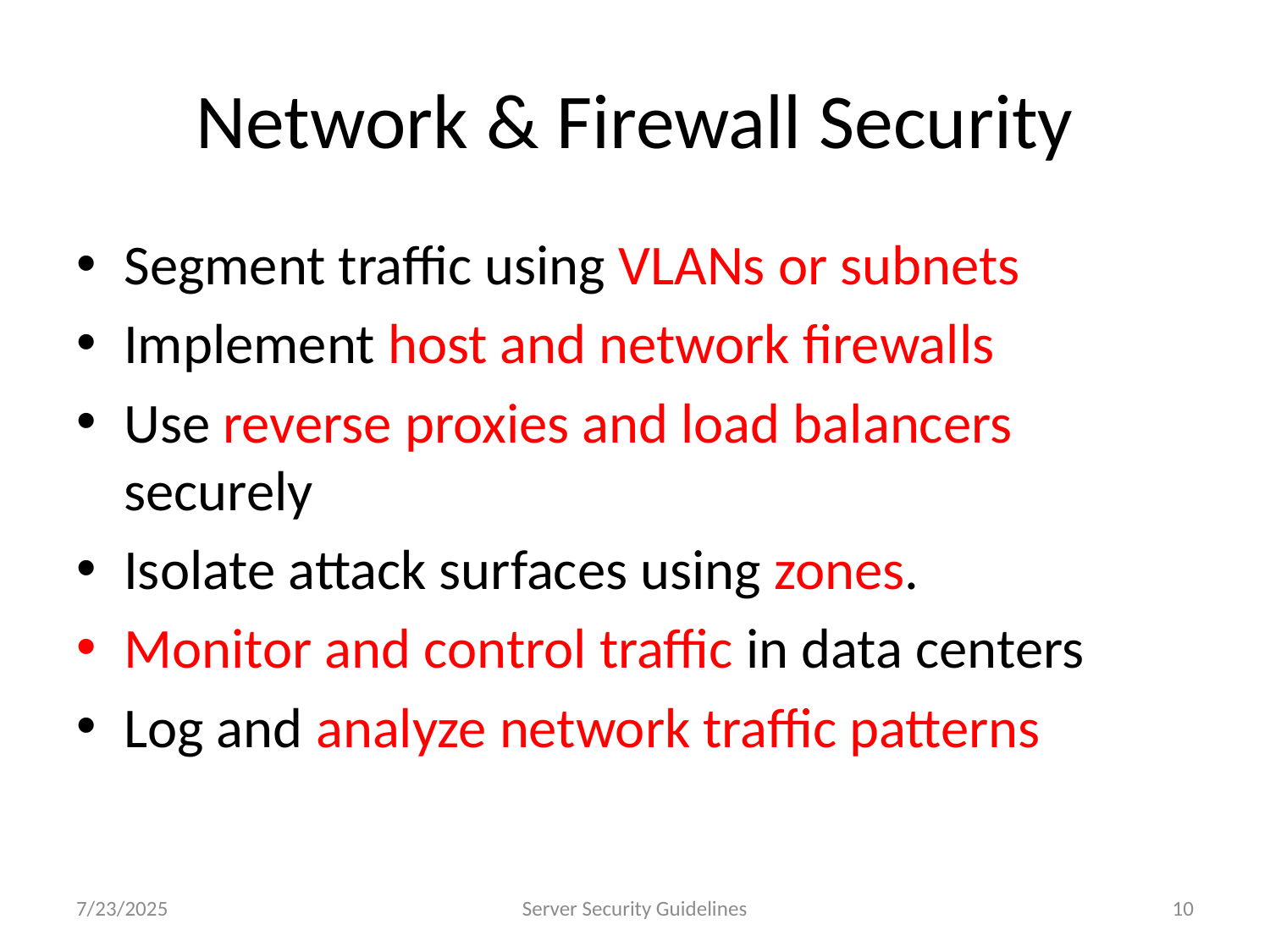

# Network & Firewall Security
Segment traffic using VLANs or subnets
Implement host and network firewalls
Use reverse proxies and load balancers securely
Isolate attack surfaces using zones.
Monitor and control traffic in data centers
Log and analyze network traffic patterns
7/23/2025
Server Security Guidelines
10